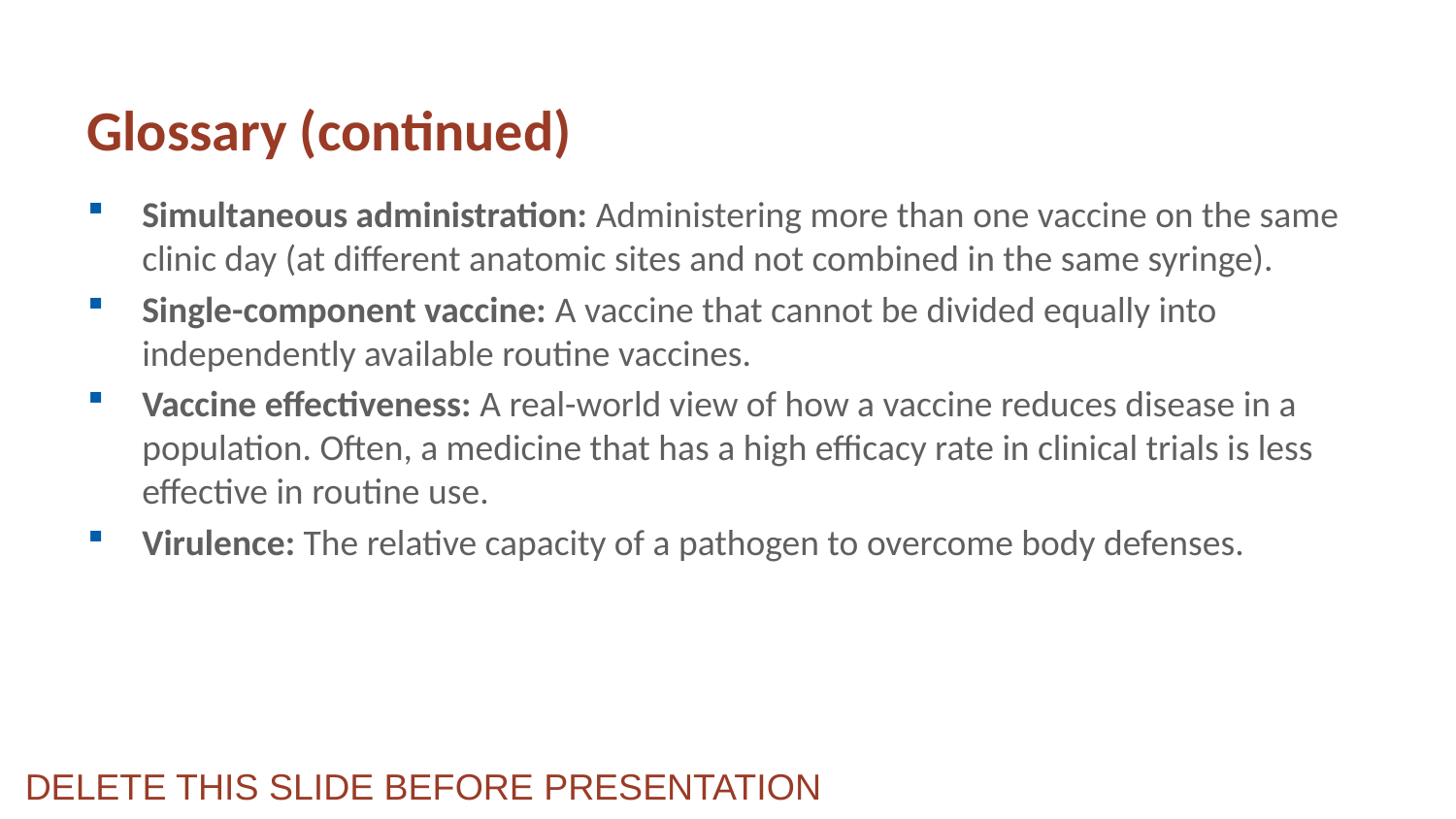

# Glossary (continued)
Simultaneous administration: Administering more than one vaccine on the same clinic day (at different anatomic sites and not combined in the same syringe).
Single-component vaccine: A vaccine that cannot be divided equally into independently available routine vaccines.
Vaccine effectiveness: A real-world view of how a vaccine reduces disease in a population. Often, a medicine that has a high efficacy rate in clinical trials is less effective in routine use.
Virulence: The relative capacity of a pathogen to overcome body defenses.

DELETE THIS SLIDE BEFORE PRESENTATION